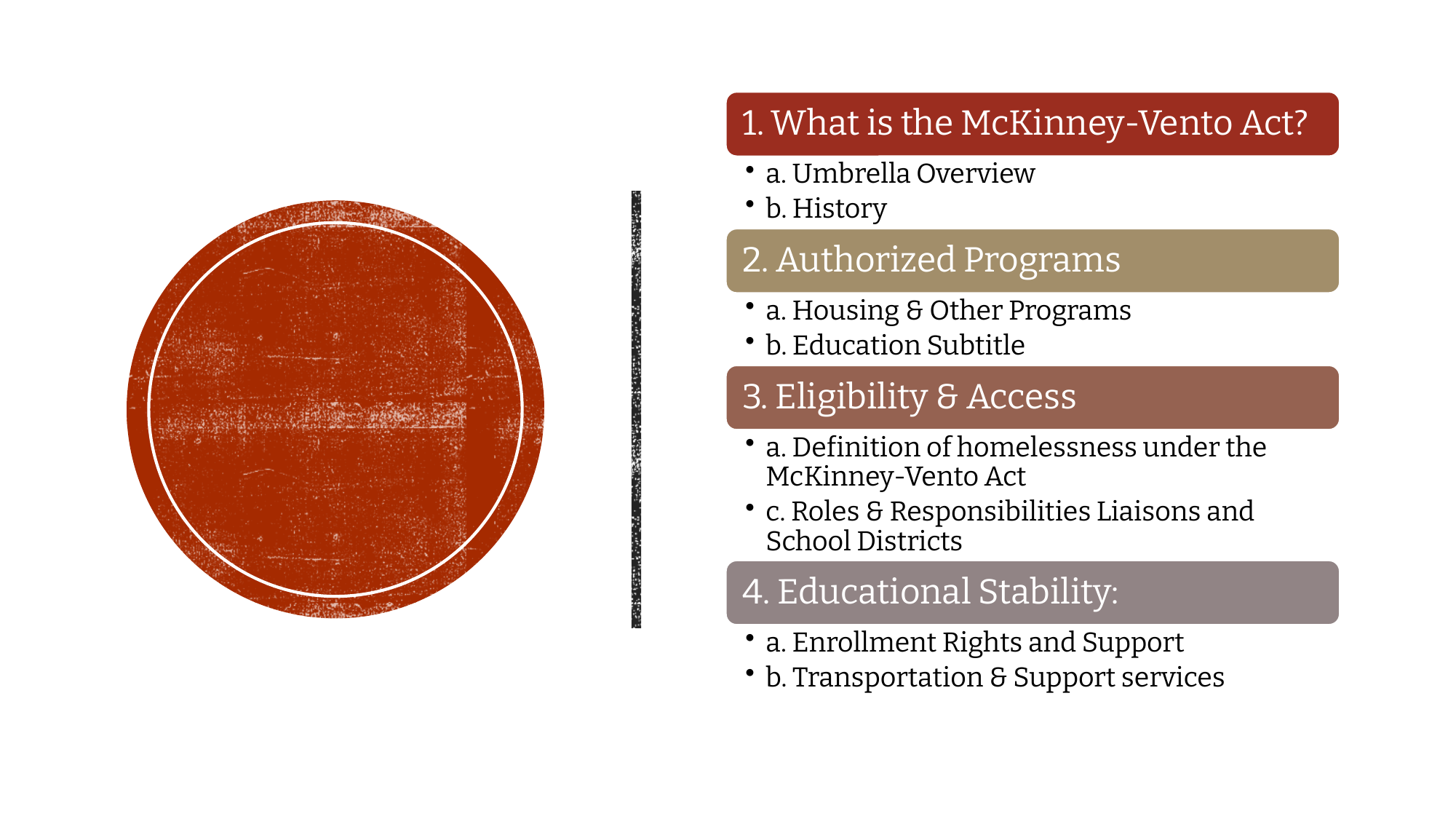

1. What is the McKinney-Vento Act?
a. Umbrella Overview
b. History
2. Authorized Programs
a. Housing & Other Programs
b. Education Subtitle
3. Eligibility & Access
a. Definition of homelessness under the McKinney-Vento Act
c. Roles & Responsibilities Liaisons and School Districts
4. Educational Stability:
a. Enrollment Rights and Support
b. Transportation & Support services